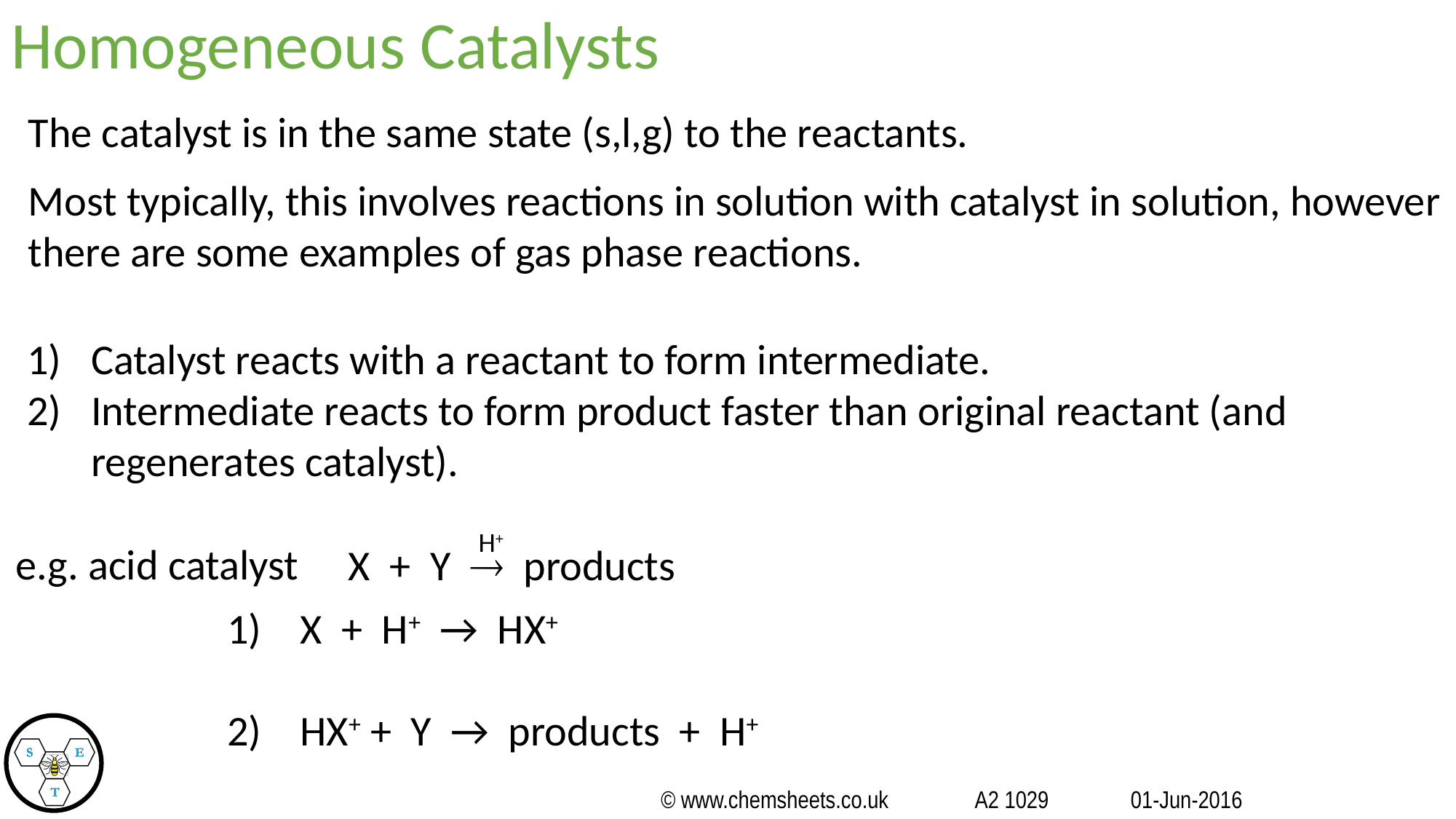

Homogeneous Catalysts
The catalyst is in the same state (s,l,g) to the reactants.
Most typically, this involves reactions in solution with catalyst in solution, however there are some examples of gas phase reactions.

Catalyst reacts with a reactant to form intermediate.
2)	Intermediate reacts to form product faster than original reactant (and regenerates catalyst).
H+
e.g. acid catalyst
X  +  Y  →  products
 X  +  H+  →  HX+

2)	 HX+ +  Y  →  products  +  H+
© www.chemsheets.co.uk                A2 1029               01-Jun-2016